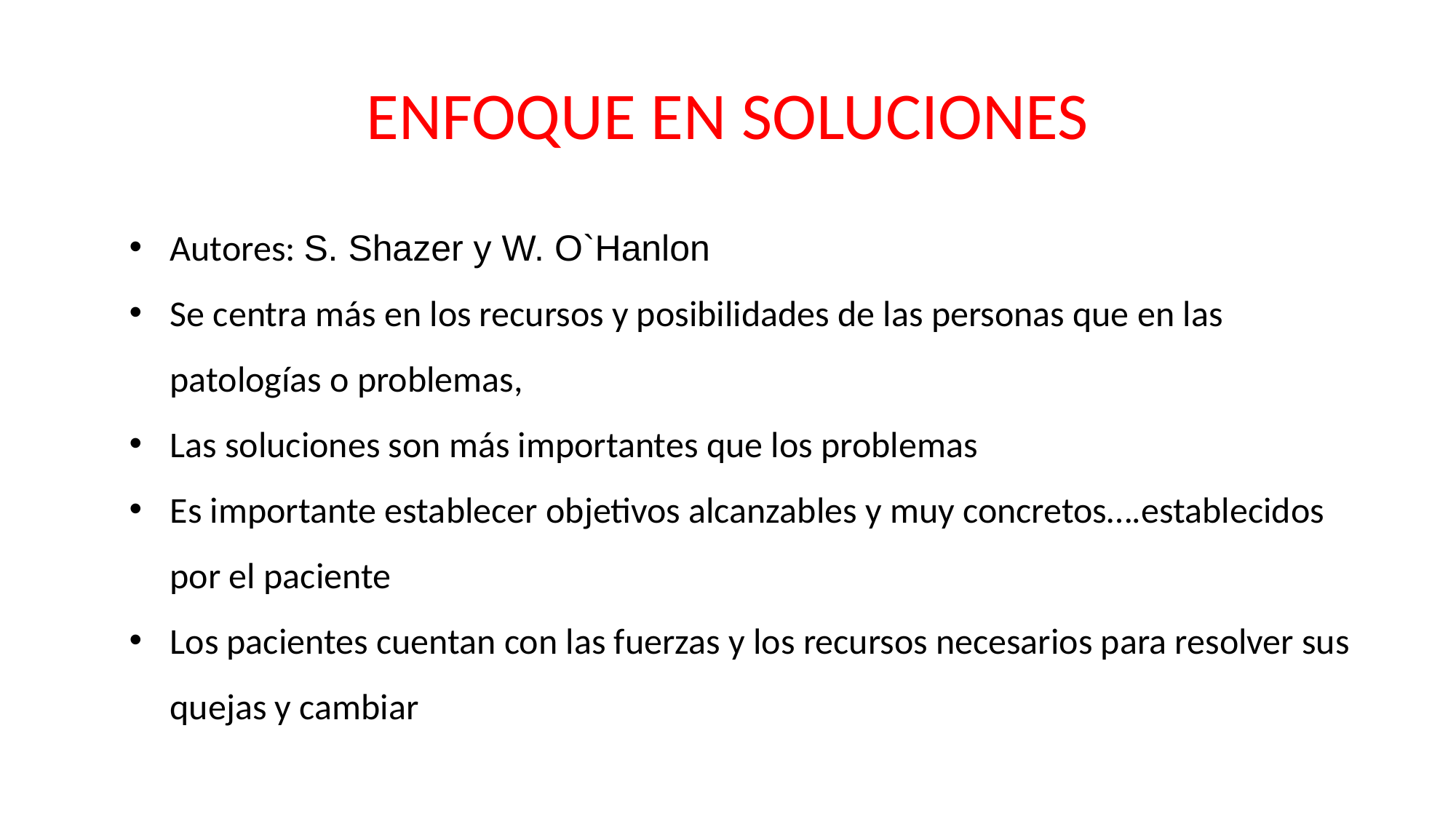

# ENFOQUE EN SOLUCIONES
Autores: S. Shazer y W. O`Hanlon
Se centra más en los recursos y posibilidades de las personas que en las patologías o problemas,
Las soluciones son más importantes que los problemas
Es importante establecer objetivos alcanzables y muy concretos….establecidos por el paciente
Los pacientes cuentan con las fuerzas y los recursos necesarios para resolver sus quejas y cambiar